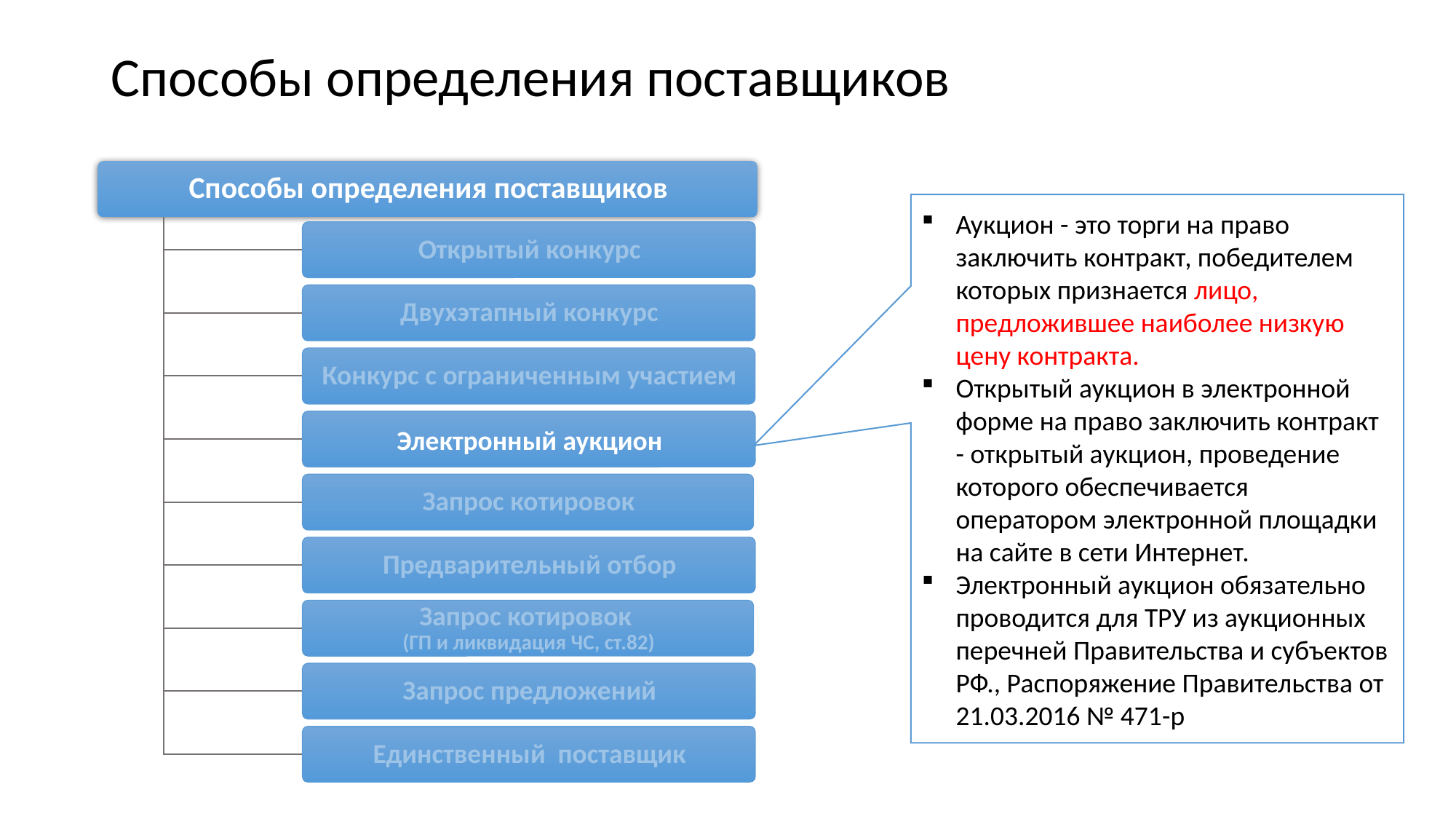

# Способы определения поставщиков
Способы определения поставщиков
Открытый конкурс
Двухэтапный конкурс
Конкурс с ограниченным участием
Электронный аукцион
Запрос котировок
Предварительный отбор
Запрос котировок
(ГП и ликвидация ЧС, ст.82)
Запрос предложений
Единственный  поставщик

Аукцион - это торги на право заключить контракт, победителем которых признается лицо, предложившее наиболее низкую цену контракта.
Открытый аукцион в электронной форме на право заключить контракт - открытый аукцион, проведение которого обеспечивается оператором электронной площадки на сайте в сети Интернет.
Электронный аукцион обязательно проводится для ТРУ из аукционных перечней Правительства и субъектов РФ., Распоряжение Правительства от 21.03.2016 № 471-р